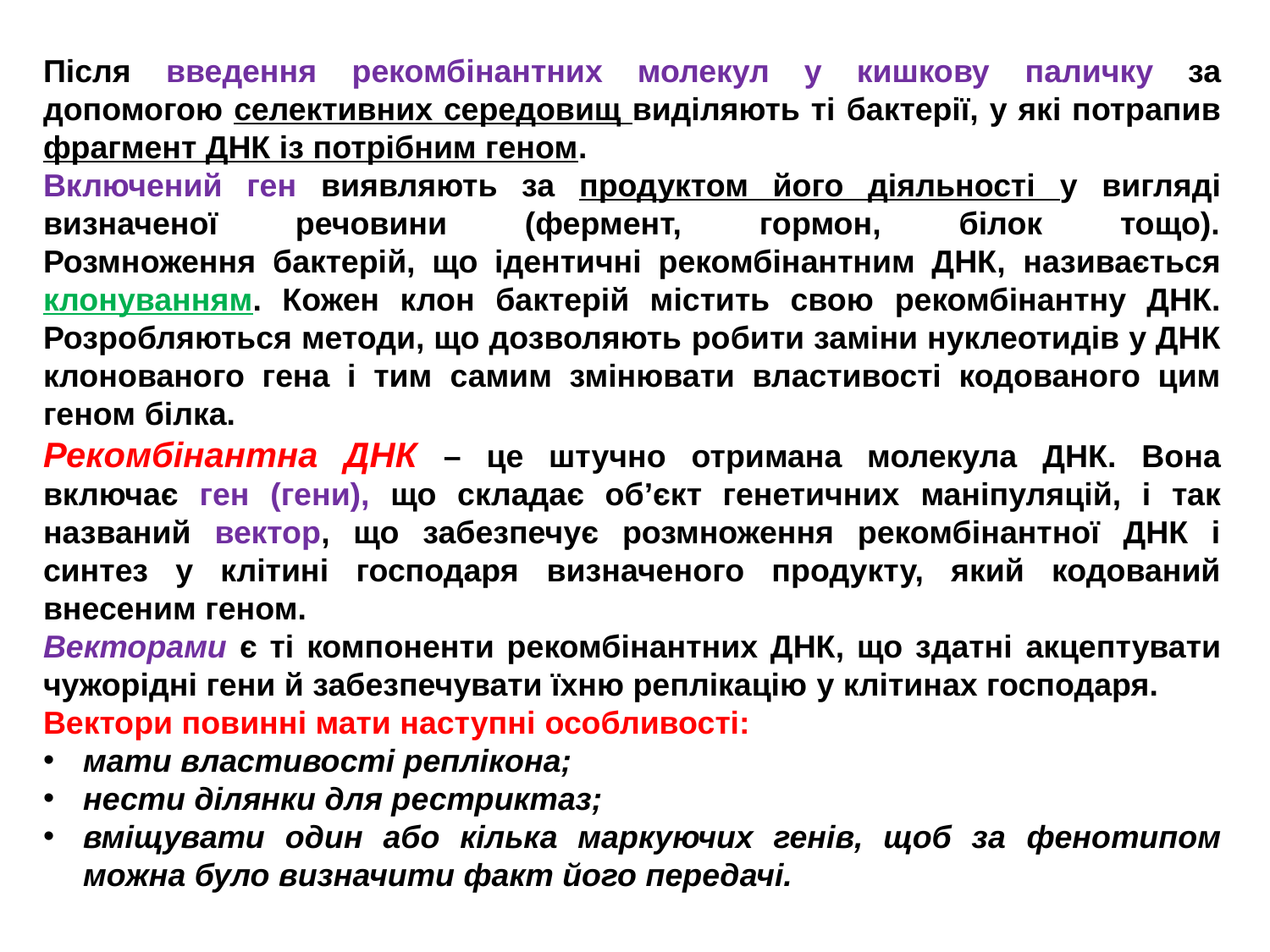

Після введення рекомбінантних молекул у кишкову паличку за допомогою селективних середовищ виділяють ті бактерії, у які потрапив фрагмент ДНК із потрібним геном.
Включений ген виявляють за продуктом його діяльності у вигляді визначеної речовини (фермент, гормон, білок тощо).
Розмноження бактерій, що ідентичні рекомбінантним ДНК, називається клонуванням. Кожен клон бактерій містить свою рекомбінантну ДНК. Розробляються методи, що дозволяють робити заміни нуклеотидів у ДНК клонованого гена і тим самим змінювати властивості кодованого цим геном білка.
Рекомбінантна ДНК – це штучно отримана молекула ДНК. Вона включає ген (гени), що складає об’єкт генетичних маніпуляцій, і так названий вектор, що забезпечує розмноження рекомбінантної ДНК і синтез у клітині господаря визначеного продукту, який кодований внесеним геном.
Векторами є ті компоненти рекомбінантних ДНК, що здатні акцептувати чужорідні гени й забезпечувати їхню реплікацію у клітинах господаря.
Вектори повинні мати наступні особливості:
мати властивості реплікона;
нести ділянки для рестриктаз;
вміщувати один або кілька маркуючих генів, щоб за фенотипом можна було визначити факт його передачі.